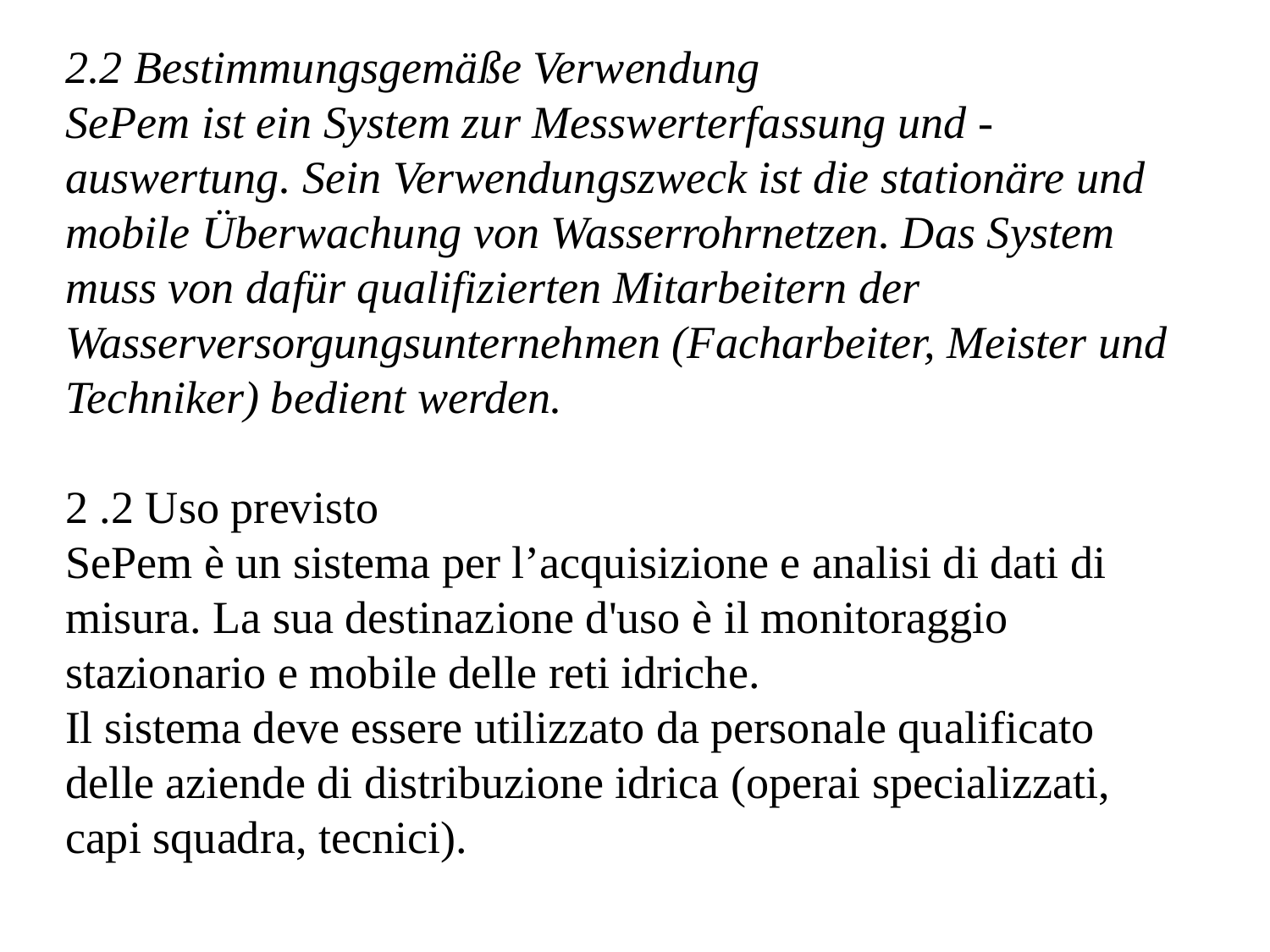

2.2 Bestimmungsgemäße Verwendung
SePem ist ein System zur Messwerterfassung und -auswertung. Sein Verwendungszweck ist die stationäre und mobile Überwachung von Wasserrohrnetzen. Das System muss von dafür qualifizierten Mitarbeitern der Wasserversorgungsunternehmen (Facharbeiter, Meister und Techniker) bedient werden.

2 .2 Uso previsto
SePem è un sistema per l’acquisizione e analisi di dati di misura. La sua destinazione d'uso è il monitoraggio stazionario e mobile delle reti idriche.
Il sistema deve essere utilizzato da personale qualificato delle aziende di distribuzione idrica (operai specializzati, capi squadra, tecnici).